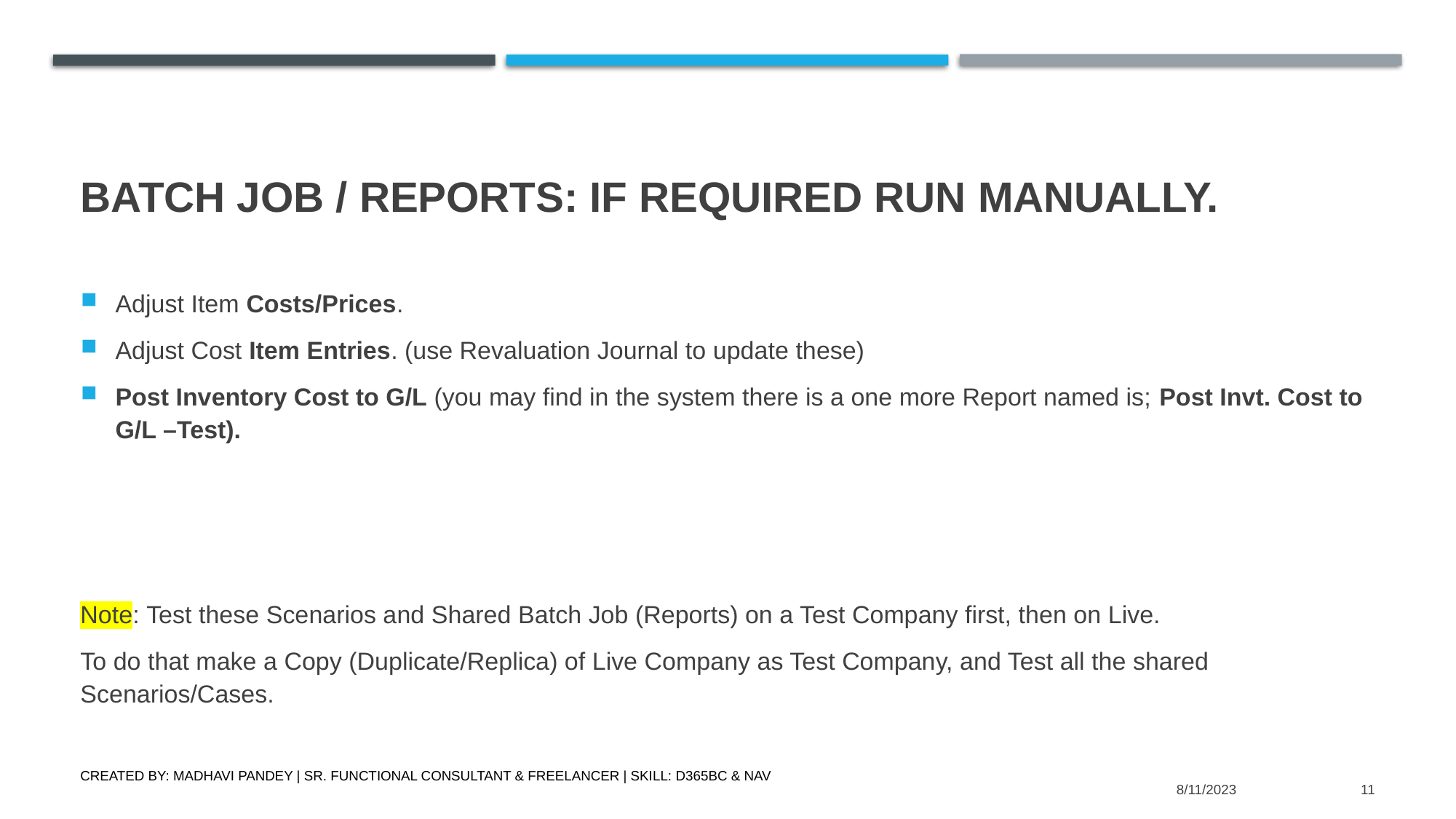

# Batch Job / Reports: If Required Run Manually.
Adjust Item Costs/Prices.
Adjust Cost Item Entries. (use Revaluation Journal to update these)
Post Inventory Cost to G/L (you may find in the system there is a one more Report named is; Post Invt. Cost to G/L –Test).

Note: Test these Scenarios and Shared Batch Job (Reports) on a Test Company first, then on Live.
To do that make a Copy (Duplicate/Replica) of Live Company as Test Company, and Test all the shared Scenarios/Cases.
Created by: Madhavi Pandey | Sr. Functional Consultant & Freelancer | Skill: D365BC & NAV

8/11/2023
11